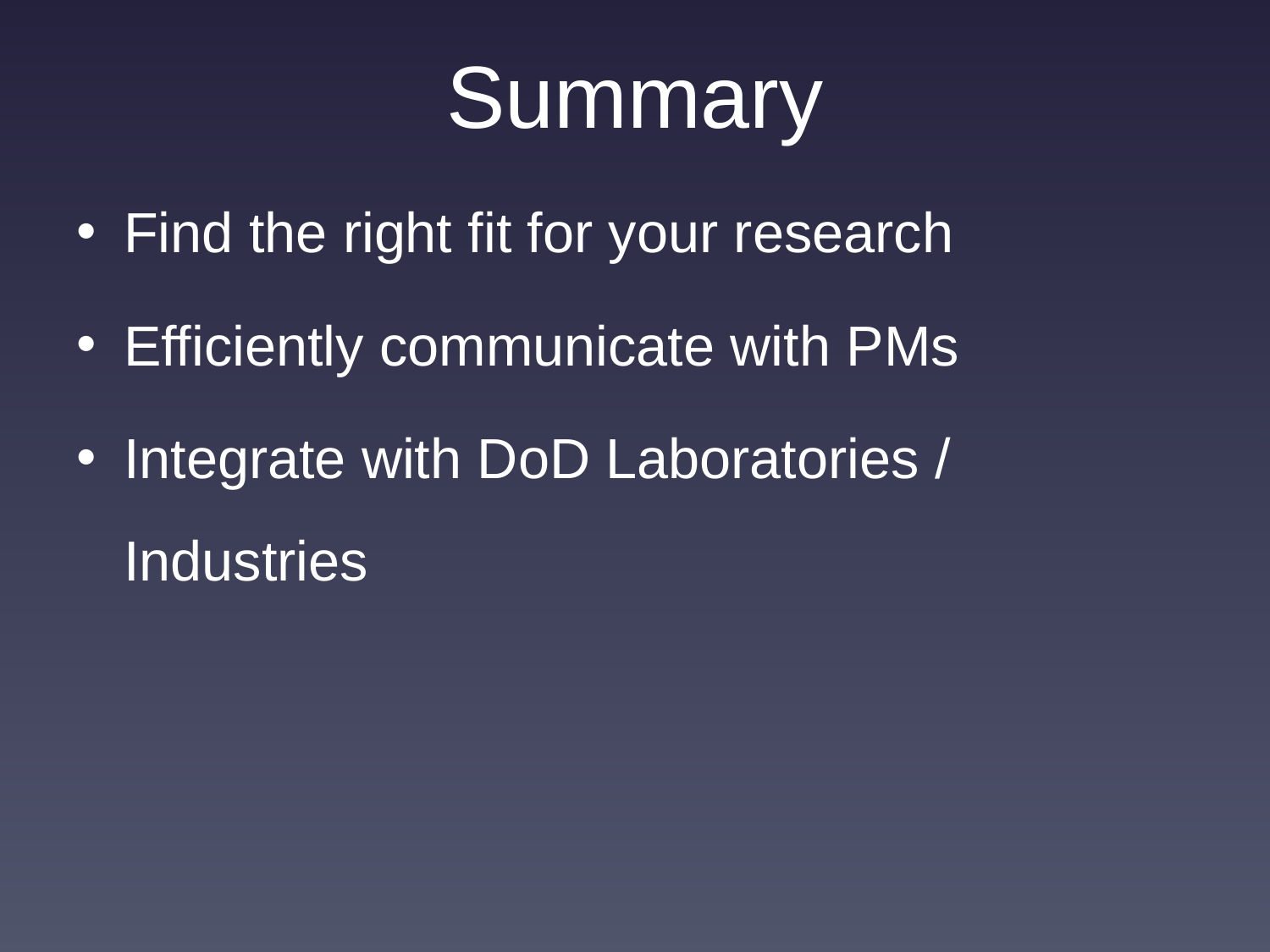

# Summary
Find the right fit for your research
Efficiently communicate with PMs
Integrate with DoD Laboratories / Industries